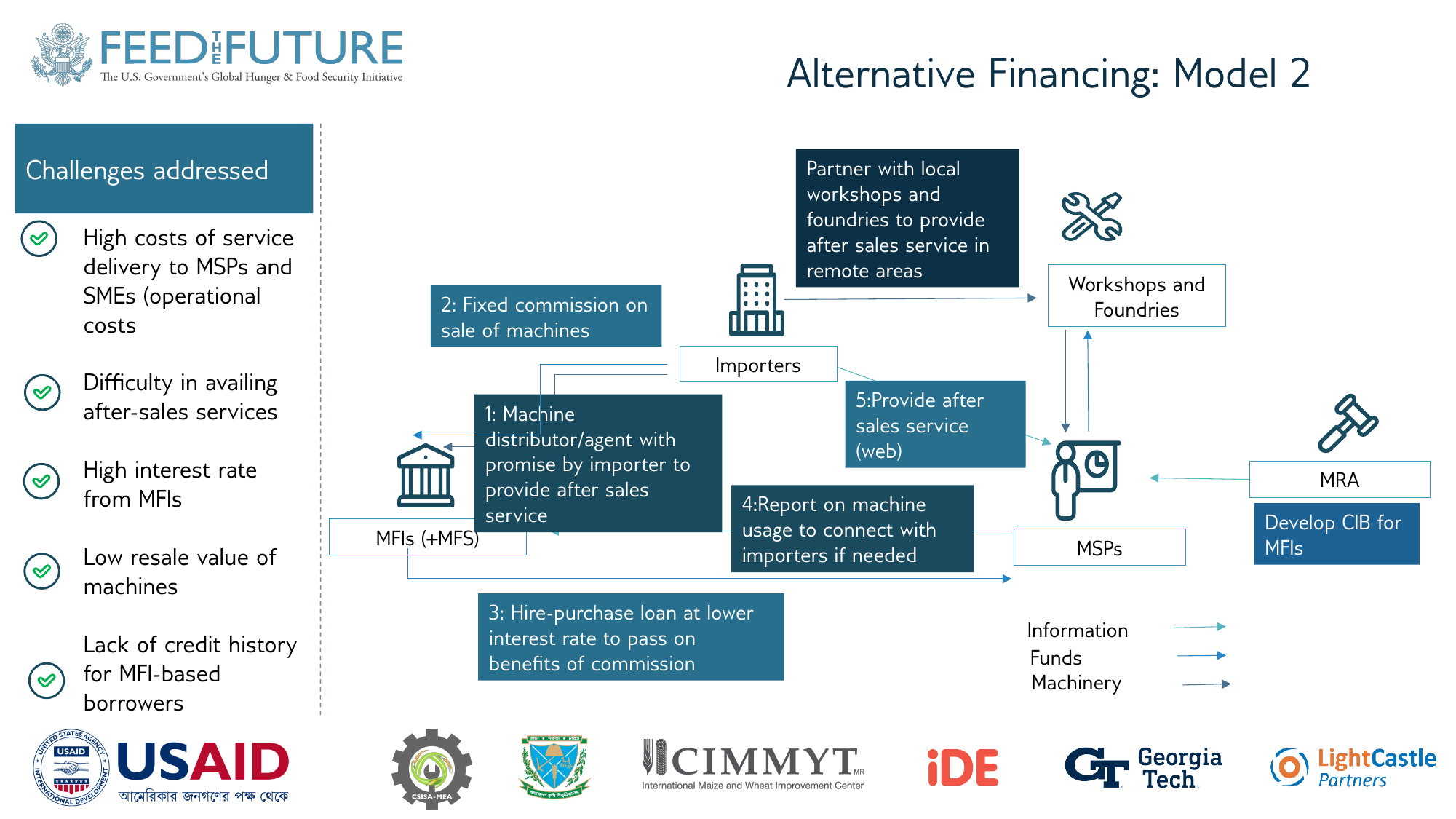

Alternative Financing: Model 2
Challenges addressed
Partner with local workshops and foundries to provide after sales service in remote areas

Workshops and Foundries

Importers
2: Fixed commission on sale of machines
5:Provide after sales service (web)

MRA
Develop CIB for MFIs
1: Machine distributor/agent with promise by importer to provide after sales service

MSPs

MFIs (+MFS)
4:Report on machine usage to connect with importers if needed
3: Hire-purchase loan at lower interest rate to pass on benefits of commission
Information
Funds
Machinery
High costs of service delivery to MSPs and SMEs (operational costs

Difficulty in availing after-sales services

High interest rate from MFIs

Low resale value of machines

Lack of credit history for MFI-based borrowers